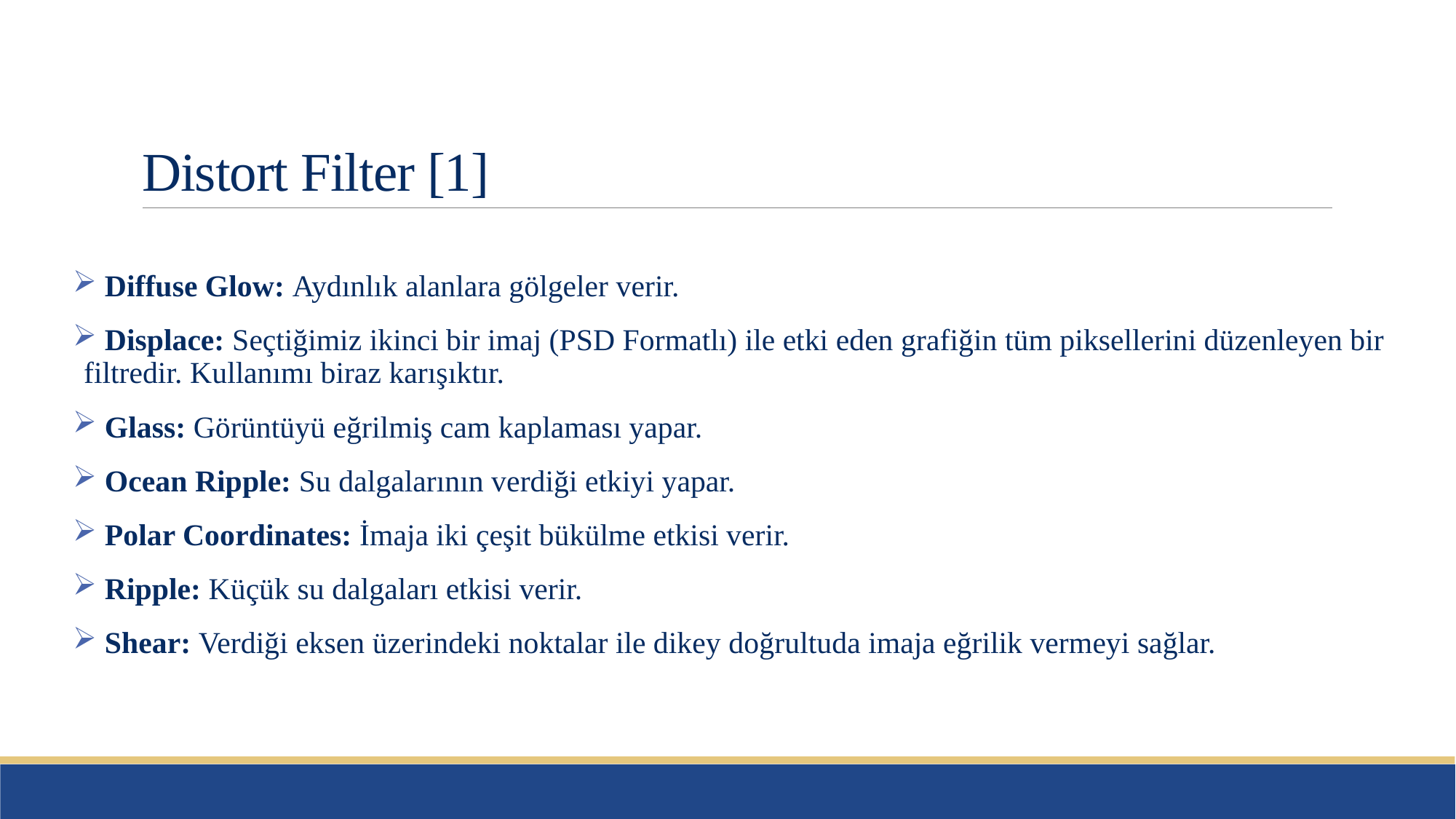

# Distort Filter [1]

 Diffuse Glow: Aydınlık alanlara gölgeler verir.
 Displace: Seçtiğimiz ikinci bir imaj (PSD Formatlı) ile etki eden grafiğin tüm piksellerini düzenleyen bir filtredir. Kullanımı biraz karışıktır.
 Glass: Görüntüyü eğrilmiş cam kaplaması yapar.
 Ocean Ripple: Su dalgalarının verdiği etkiyi yapar.
 Polar Coordinates: İmaja iki çeşit bükülme etkisi verir.
 Ripple: Küçük su dalgaları etkisi verir.
 Shear: Verdiği eksen üzerindeki noktalar ile dikey doğrultuda imaja eğrilik vermeyi sağlar.